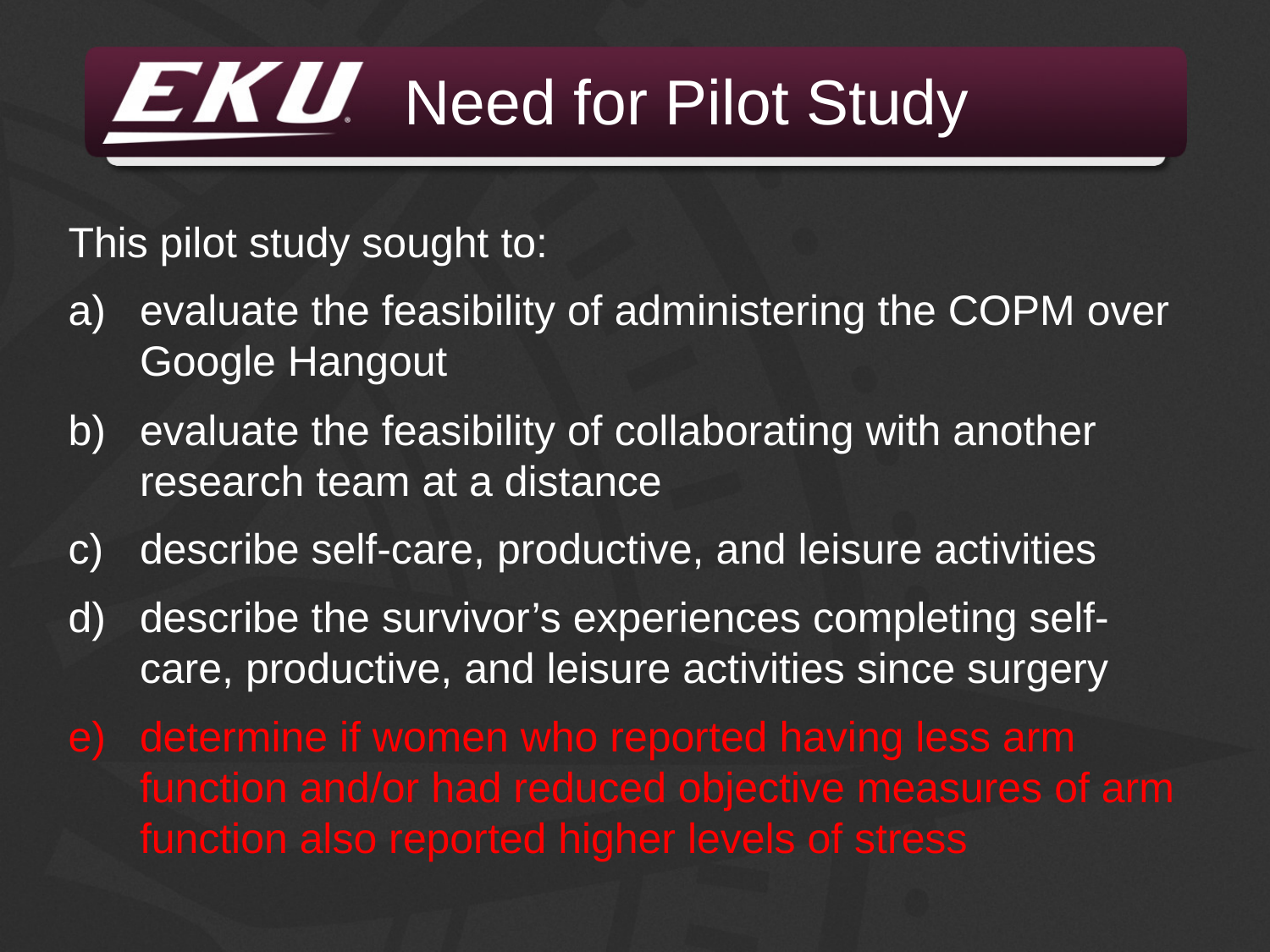

# Need for Pilot Study
This pilot study sought to:
evaluate the feasibility of administering the COPM over Google Hangout
evaluate the feasibility of collaborating with another research team at a distance
describe self-care, productive, and leisure activities
describe the survivor’s experiences completing self-care, productive, and leisure activities since surgery
determine if women who reported having less arm function and/or had reduced objective measures of arm function also reported higher levels of stress